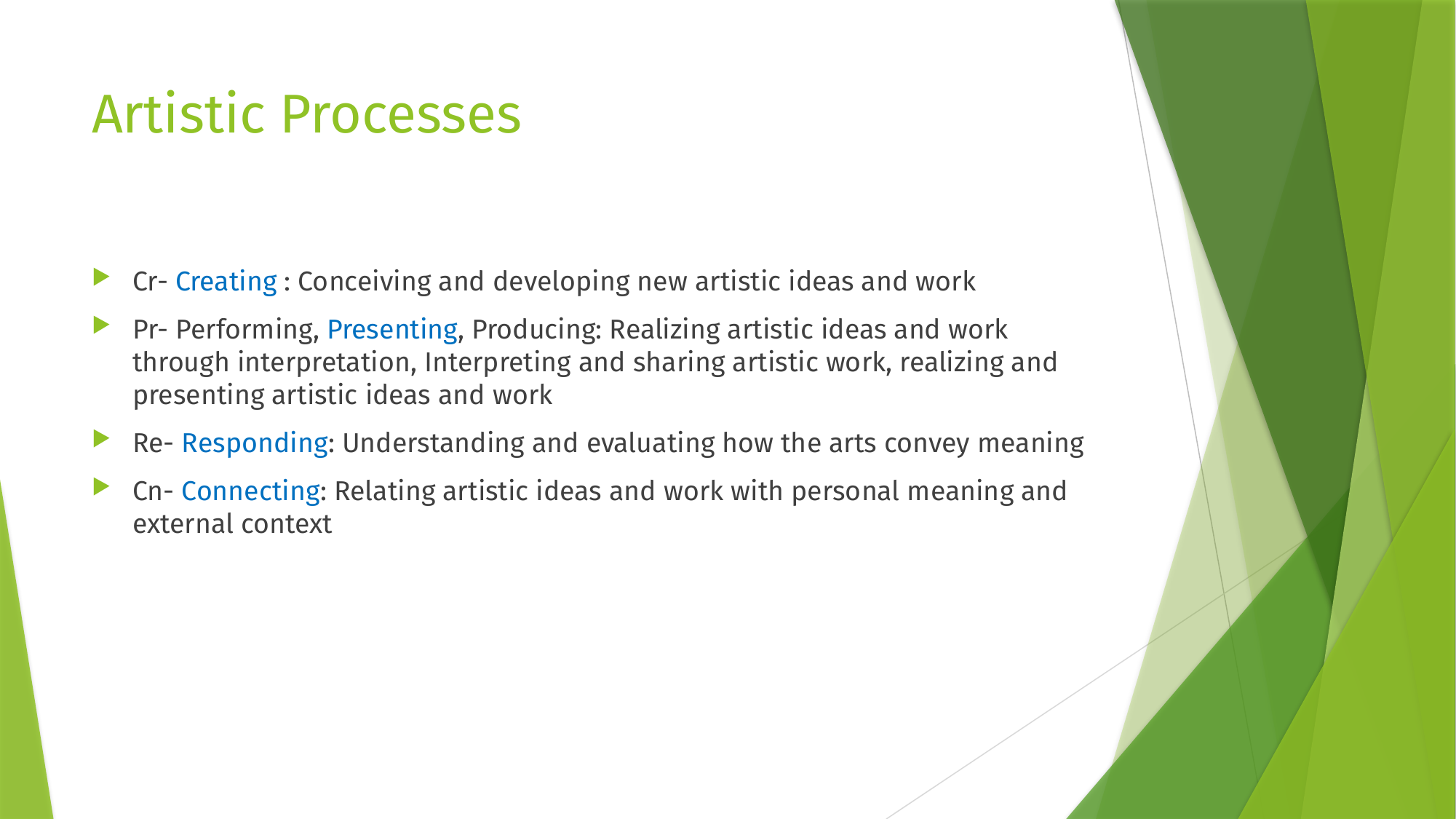

# Artistic Processes
Cr- Creating : Conceiving and developing new artistic ideas and work
Pr- Performing, Presenting, Producing: Realizing artistic ideas and work through interpretation, Interpreting and sharing artistic work, realizing and presenting artistic ideas and work
Re- Responding: Understanding and evaluating how the arts convey meaning
Cn- Connecting: Relating artistic ideas and work with personal meaning and external context